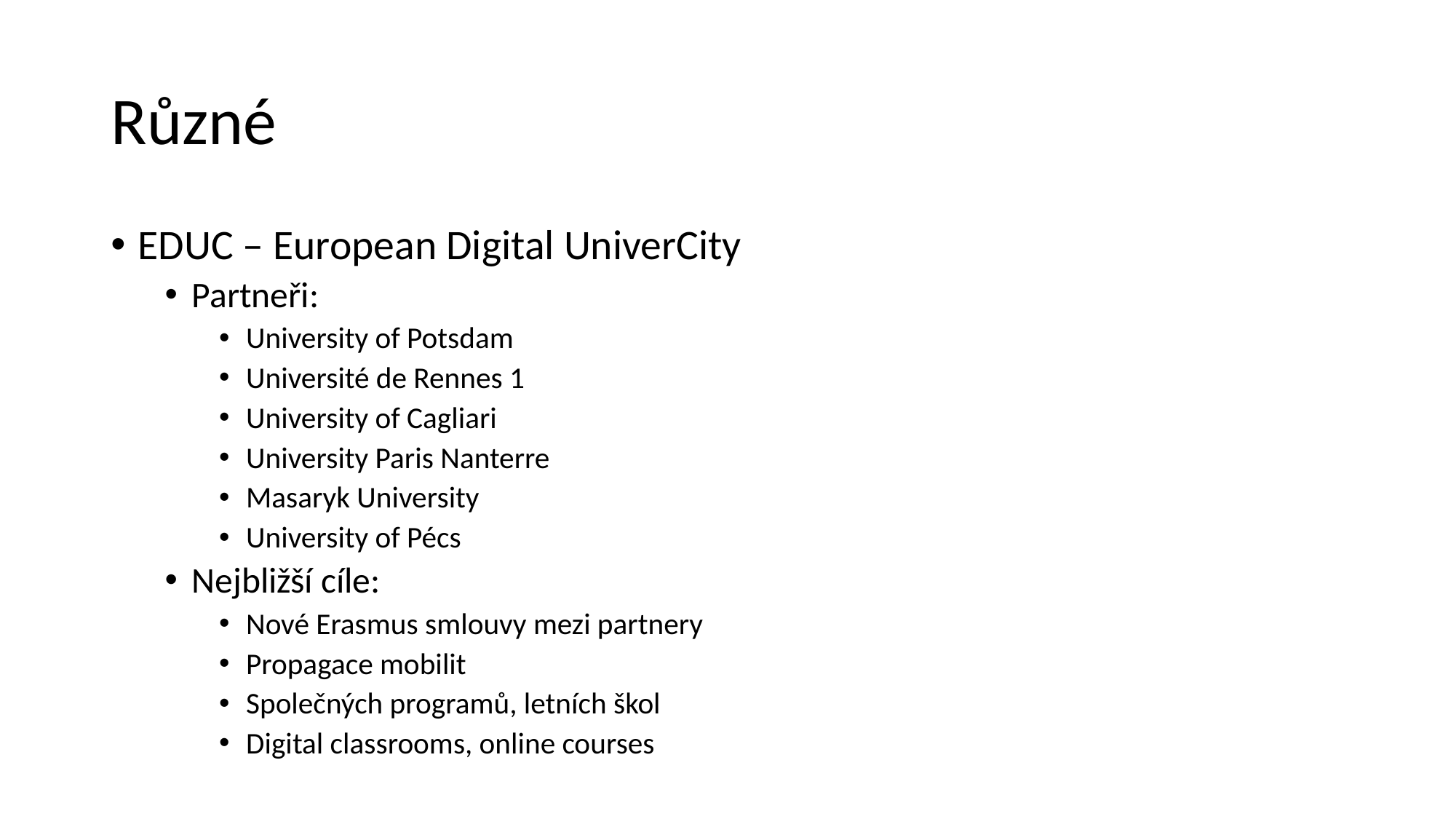

# Různé
EDUC – European Digital UniverCity
Partneři:
University of Potsdam
Université de Rennes 1
University of Cagliari
University Paris Nanterre
Masaryk University
University of Pécs
Nejbližší cíle:
Nové Erasmus smlouvy mezi partnery
Propagace mobilit
Společných programů, letních škol
Digital classrooms, online courses